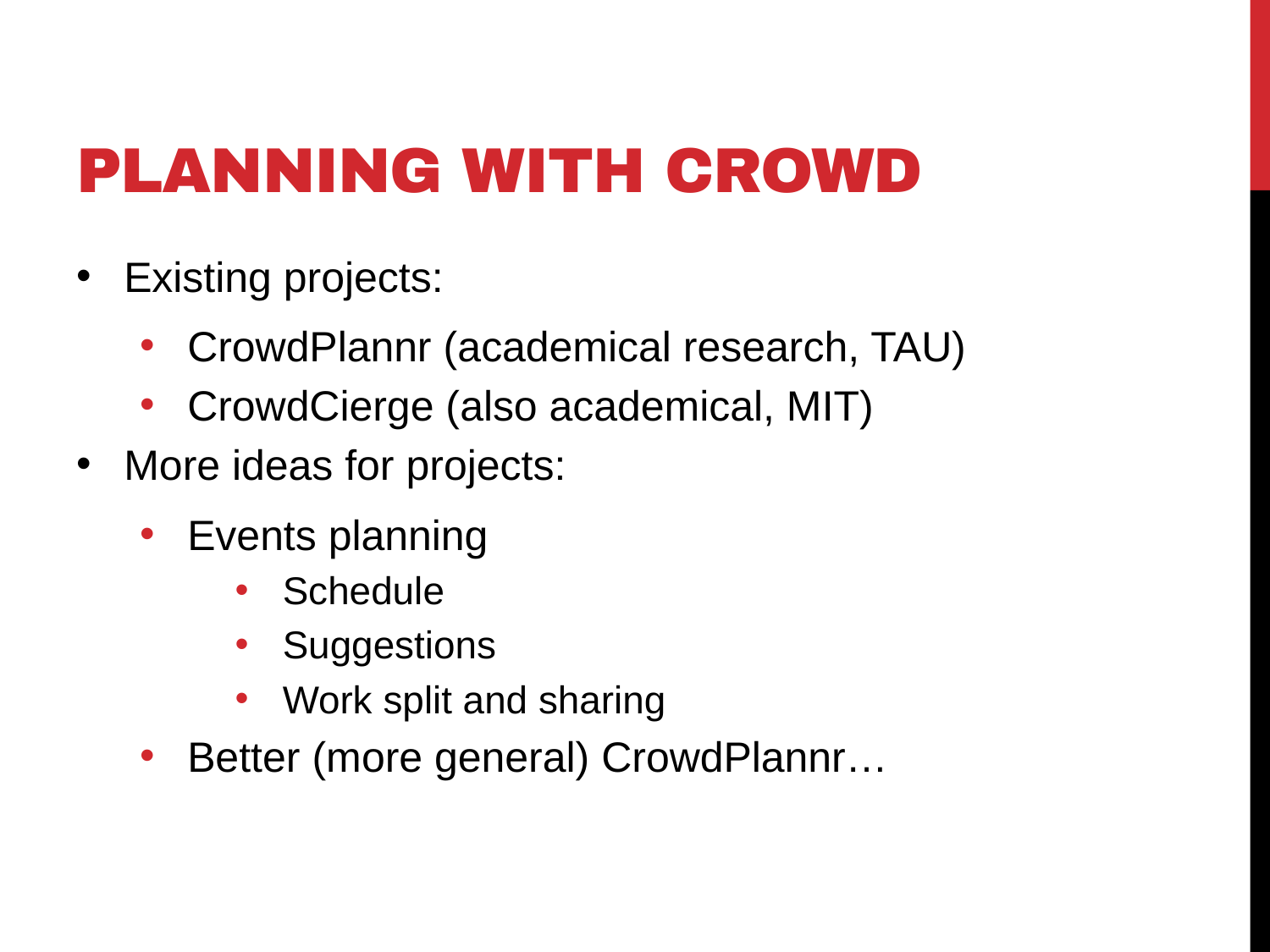

# Planning with crowd
Existing projects:
CrowdPlannr (academical research, TAU)
CrowdCierge (also academical, MIT)
More ideas for projects:
Events planning
Schedule
Suggestions
Work split and sharing
Better (more general) CrowdPlannr…